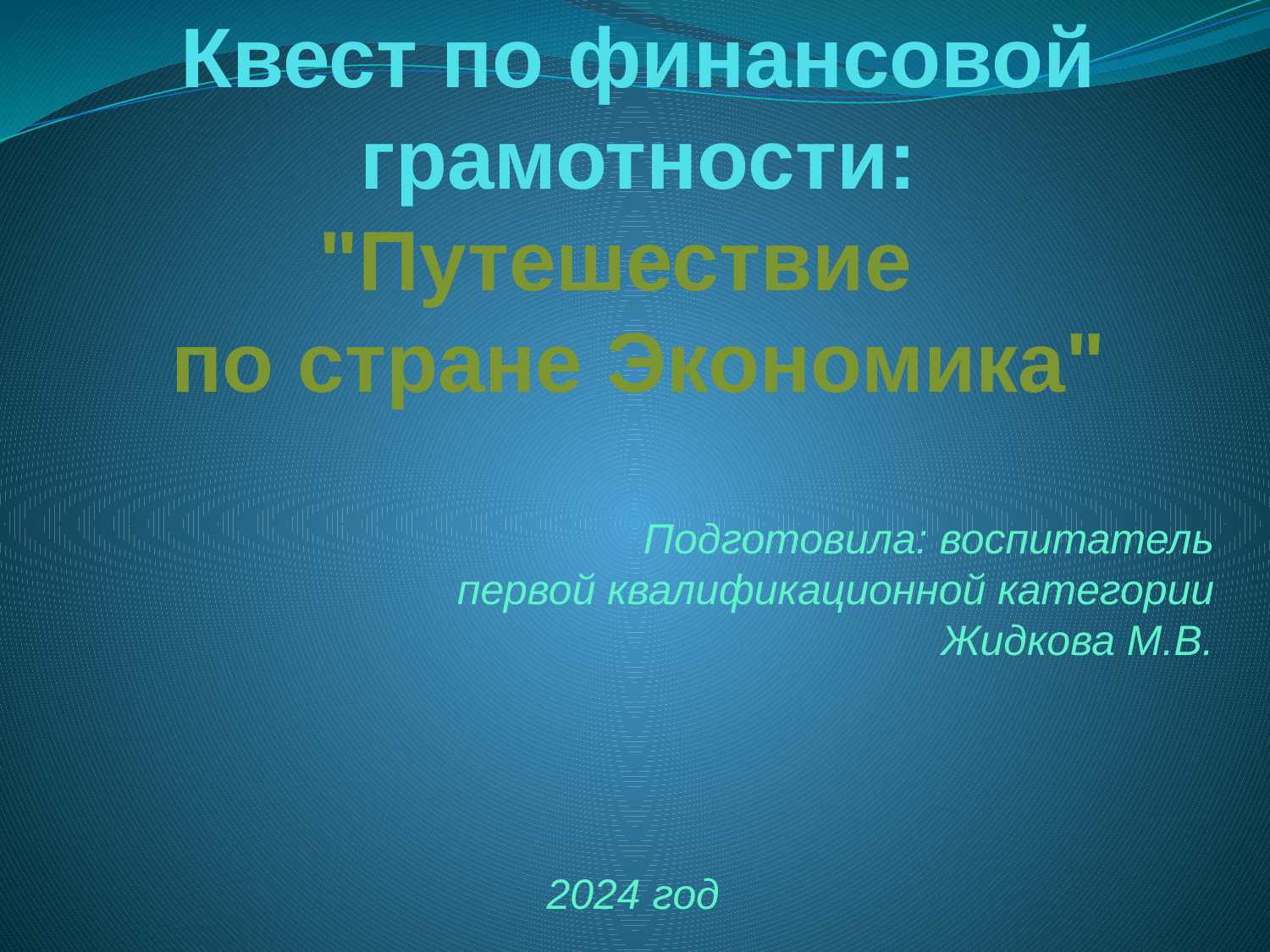

# Квест по финансовой грамотности: "Путешествие по стране Экономика"
Подготовила: воспитатель
первой квалификационной категории
Жидкова М.В.

2024 год